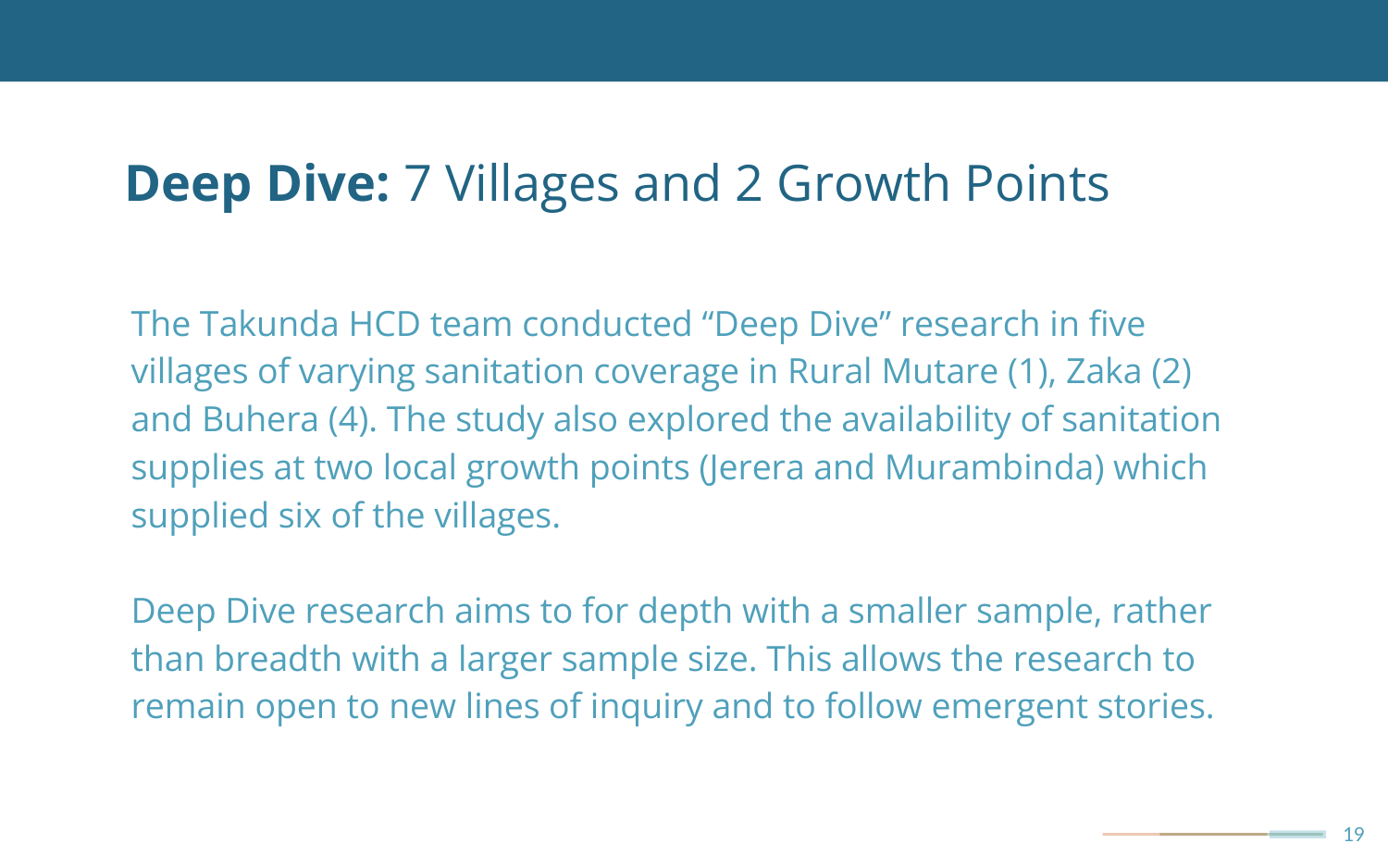

# Deep Dive: 7 Villages and 2 Growth Points
The Takunda HCD team conducted “Deep Dive” research in five villages of varying sanitation coverage in Rural Mutare (1), Zaka (2) and Buhera (4). The study also explored the availability of sanitation supplies at two local growth points (Jerera and Murambinda) which supplied six of the villages.

Deep Dive research aims to for depth with a smaller sample, rather than breadth with a larger sample size. This allows the research to remain open to new lines of inquiry and to follow emergent stories.
19